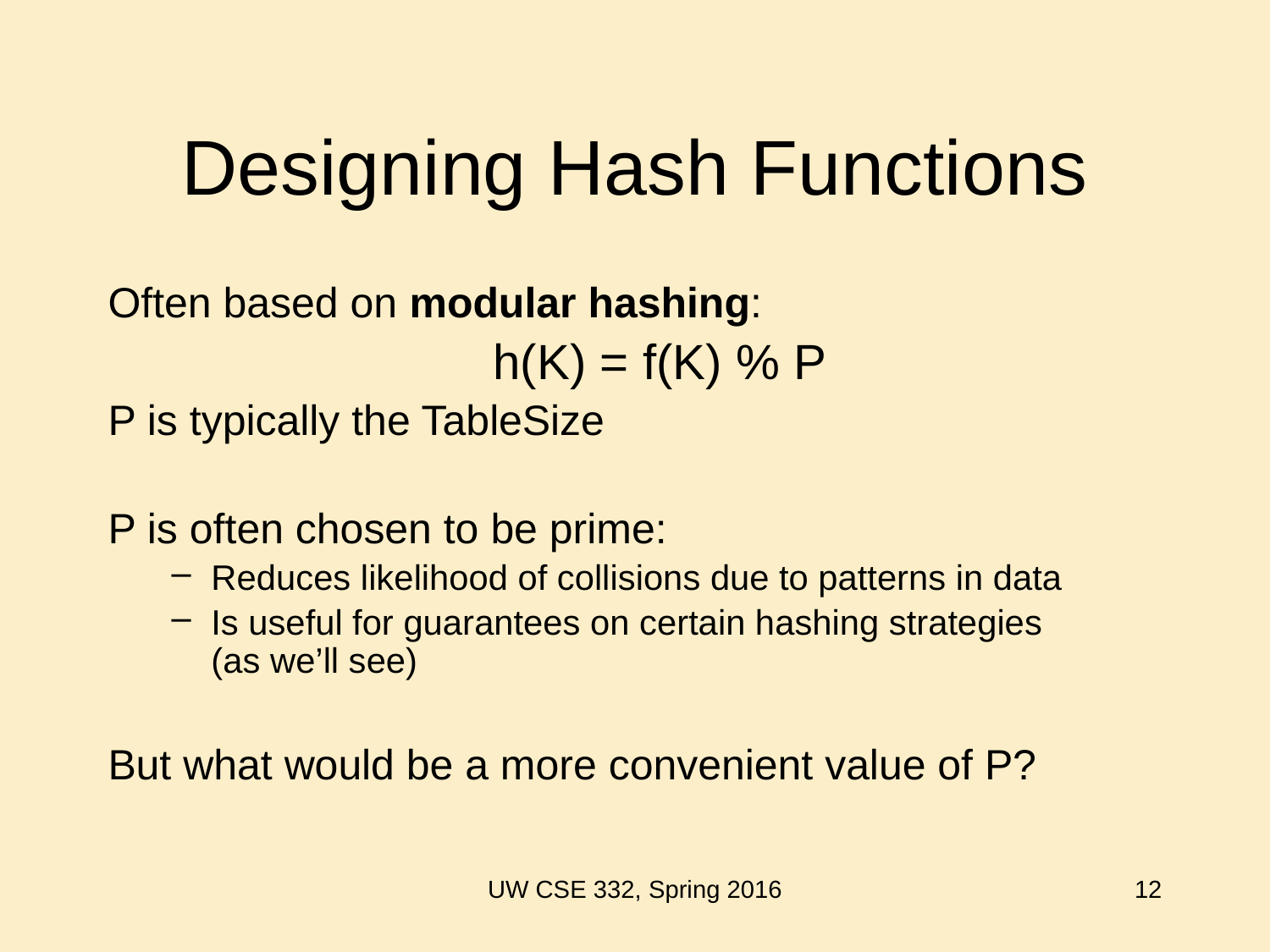

# Designing Hash Functions
Often based on modular hashing:
                            h(K) = f(K) % P
P is typically the TableSize

P is often chosen to be prime:
Reduces likelihood of collisions due to patterns in data
Is useful for guarantees on certain hashing strategies
(as we’ll see)

But what would be a more convenient value of P?

UW CSE 332, Spring 2016
12